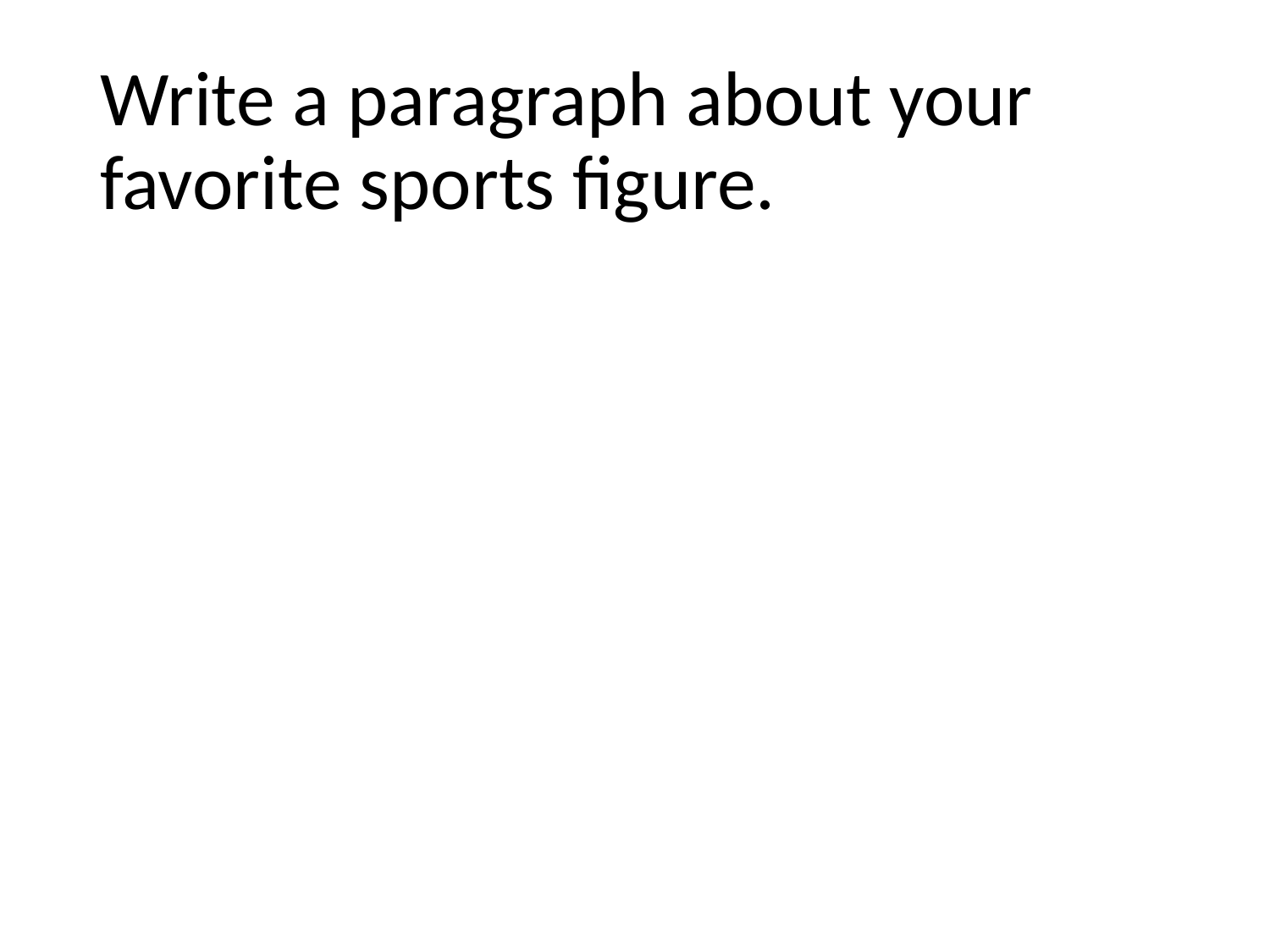

# Write a paragraph about your favorite sports figure.